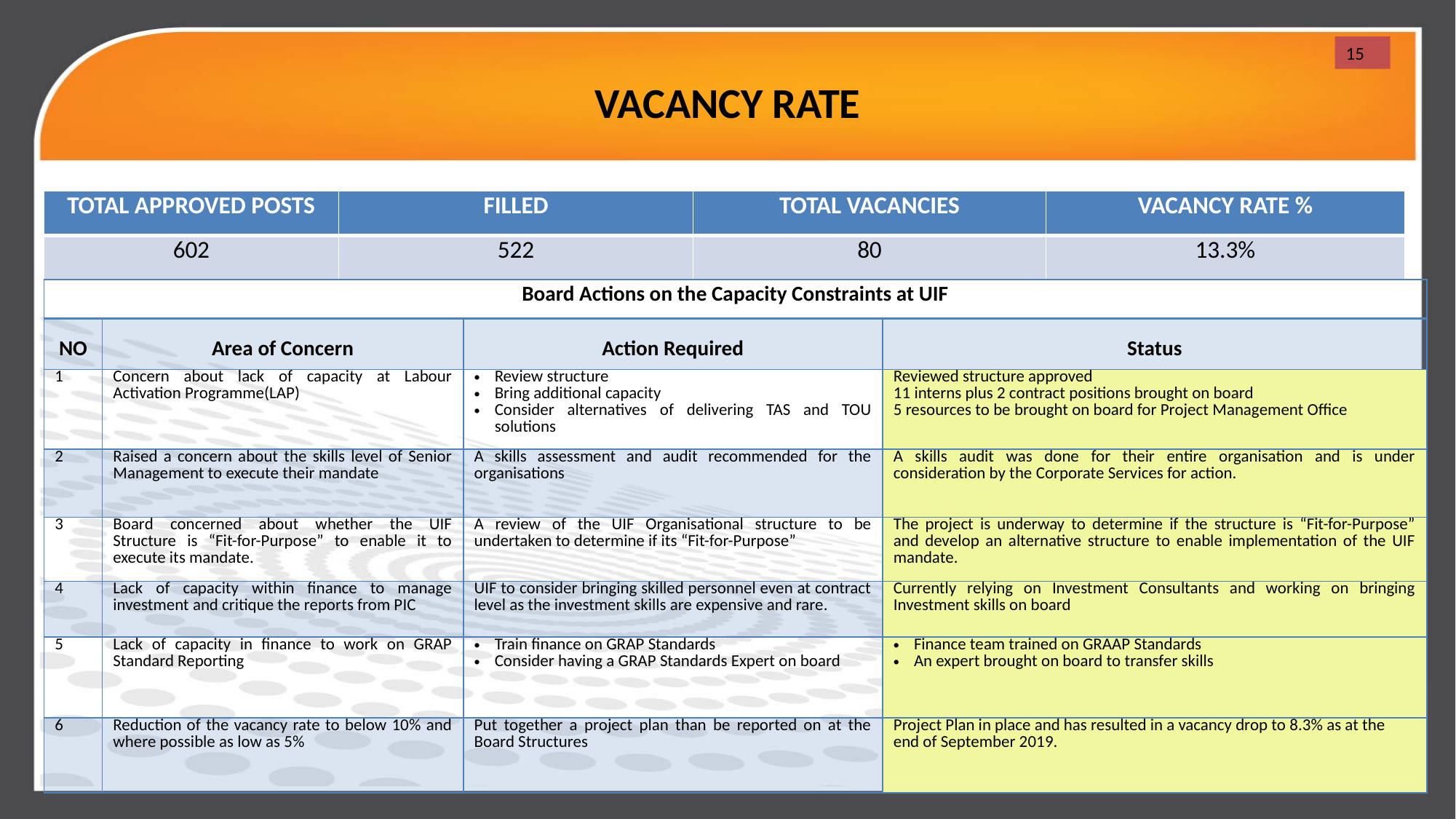

# VACANCY RATE
15
| TOTAL APPROVED POSTS | FILLED | TOTAL VACANCIES | VACANCY RATE % |
| --- | --- | --- | --- |
| 602 | 522 | 80 | 13.3% |
| Board Actions on the Capacity Constraints at UIF |  |  |  |
| --- | --- | --- | --- |
| NO | Area of Concern | Action Required | Status |
| 1 | Concern about lack of capacity at Labour Activation Programme(LAP) | Review structure Bring additional capacity Consider alternatives of delivering TAS and TOU solutions | Reviewed structure approved 11 interns plus 2 contract positions brought on board 5 resources to be brought on board for Project Management Office |
| 2 | Raised a concern about the skills level of Senior Management to execute their mandate | A skills assessment and audit recommended for the organisations | A skills audit was done for their entire organisation and is under consideration by the Corporate Services for action. |
| 3 | Board concerned about whether the UIF Structure is “Fit-for-Purpose” to enable it to execute its mandate. | A review of the UIF Organisational structure to be undertaken to determine if its “Fit-for-Purpose” | The project is underway to determine if the structure is “Fit-for-Purpose” and develop an alternative structure to enable implementation of the UIF mandate. |
| 4 | Lack of capacity within finance to manage investment and critique the reports from PIC | UIF to consider bringing skilled personnel even at contract level as the investment skills are expensive and rare. | Currently relying on Investment Consultants and working on bringing Investment skills on board |
| 5 | Lack of capacity in finance to work on GRAP Standard Reporting | Train finance on GRAP Standards Consider having a GRAP Standards Expert on board | Finance team trained on GRAAP Standards An expert brought on board to transfer skills |
| 6 | Reduction of the vacancy rate to below 10% and where possible as low as 5% | Put together a project plan than be reported on at the Board Structures | Project Plan in place and has resulted in a vacancy drop to 8.3% as at the end of September 2019. |
15